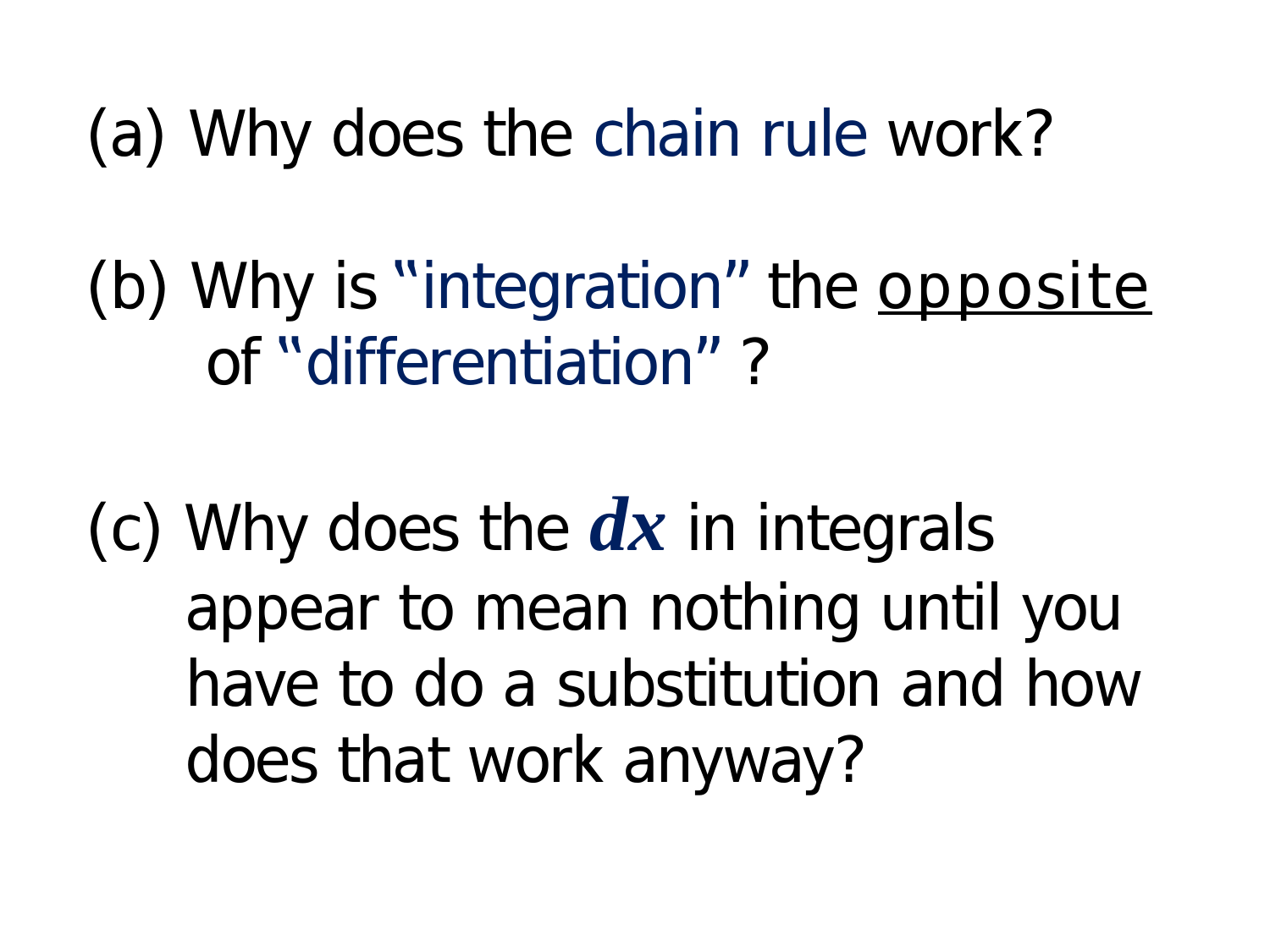

(a) Why does the chain rule work?

 (b) Why is “integration” the opposite
       of “differentiation” ?

 (c) Why does the dx in integrals
      appear to mean nothing until you
      have to do a substitution and how
      does that work anyway?